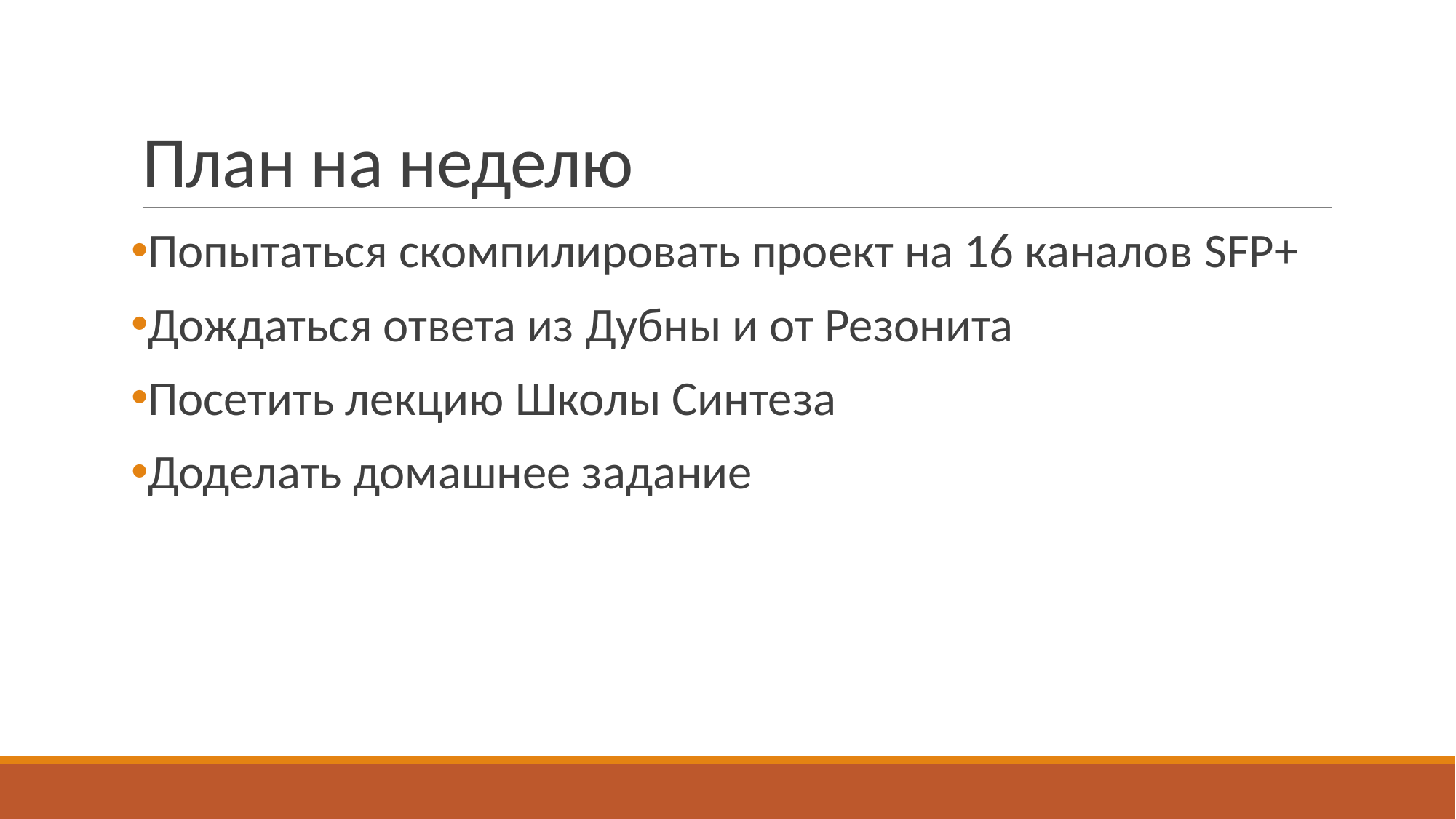

# План на неделю
Попытаться скомпилировать проект на 16 каналов SFP+
Дождаться ответа из Дубны и от Резонита
Посетить лекцию Школы Синтеза
Доделать домашнее задание